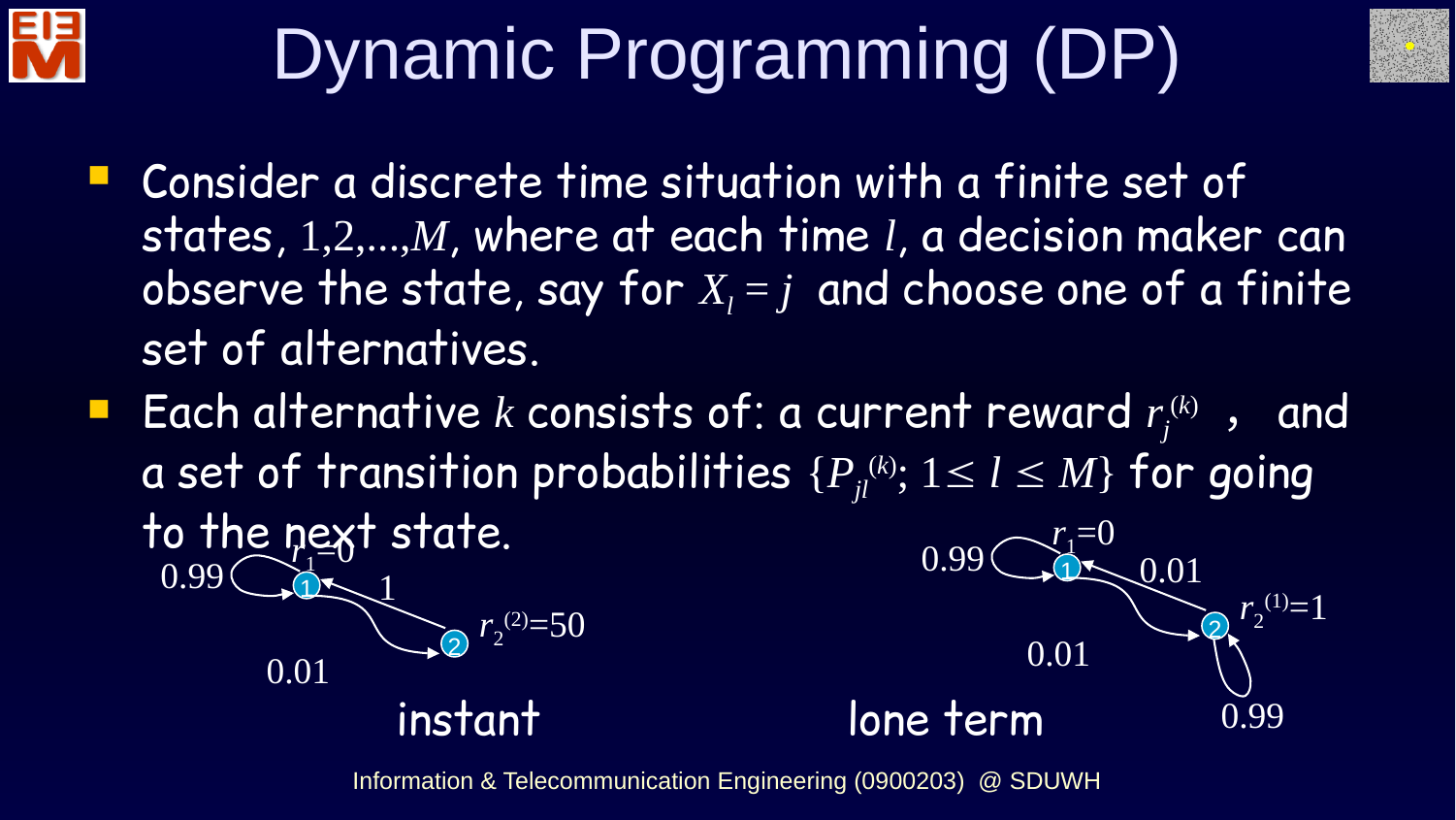

Dynamic Programming (DP)
Consider a discrete time situation with a finite set of states, 1,2,...,M, where at each time l, a decision maker can observe the state, say for Xl = j  and choose one of a finite set of alternatives.
Each alternative k consists of: a current reward rj(k) ，and a set of transition probabilities {Pjl(k); 1≤ l ≤ M} for going to the next state.

instant                       lone term

r1=0

0.99
0.01
1
2
0.01

0.99
r2(1)=1
r1=0

0.99
1
1
2
0.01
r2(2)=50
Information & Telecommunication Engineering (0900203)  @ SDUWH